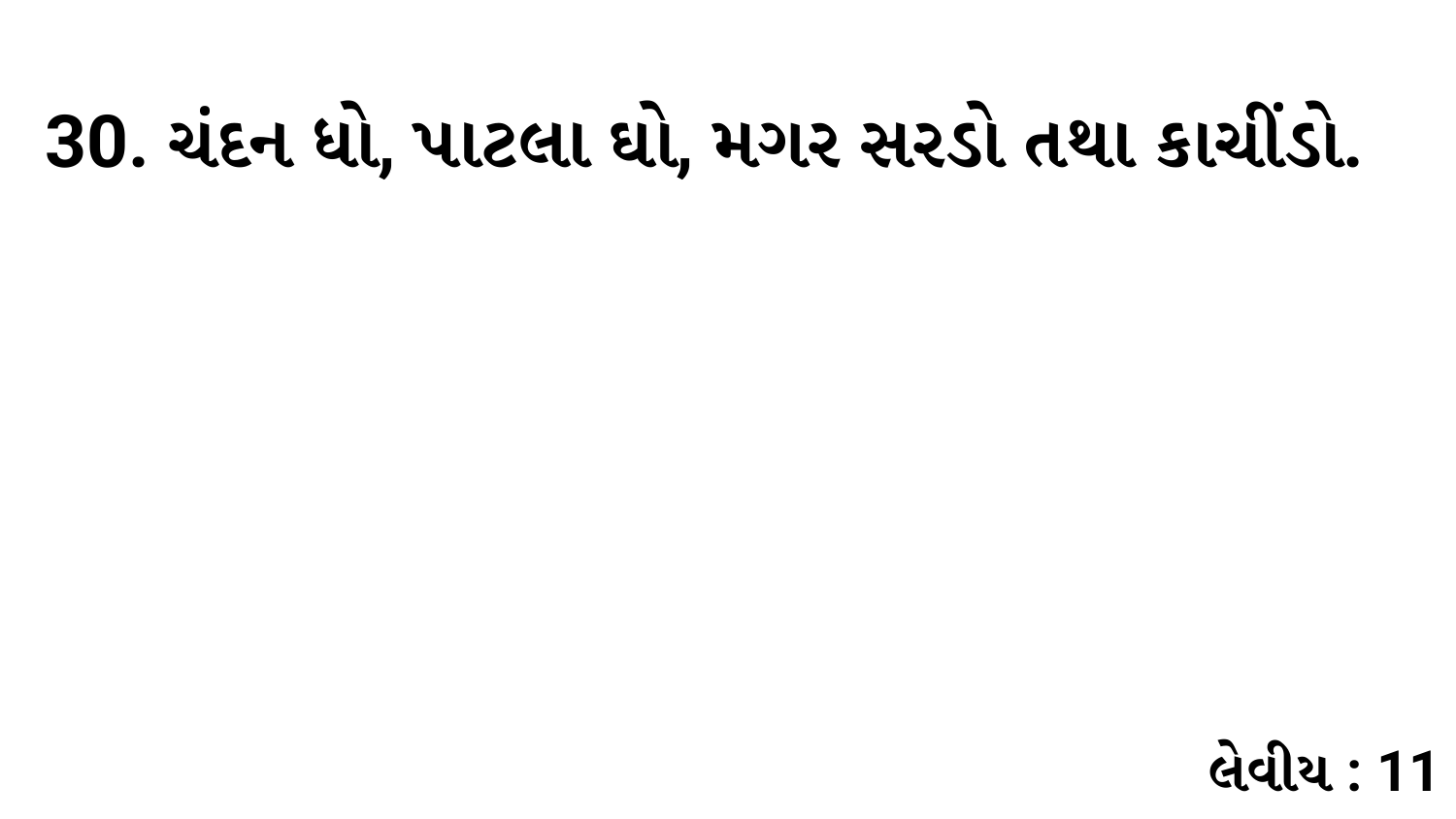

30. ચંદન ધો, પાટલા ઘો, મગર સરડો તથા કાચીંડો.
લેવીય : 11